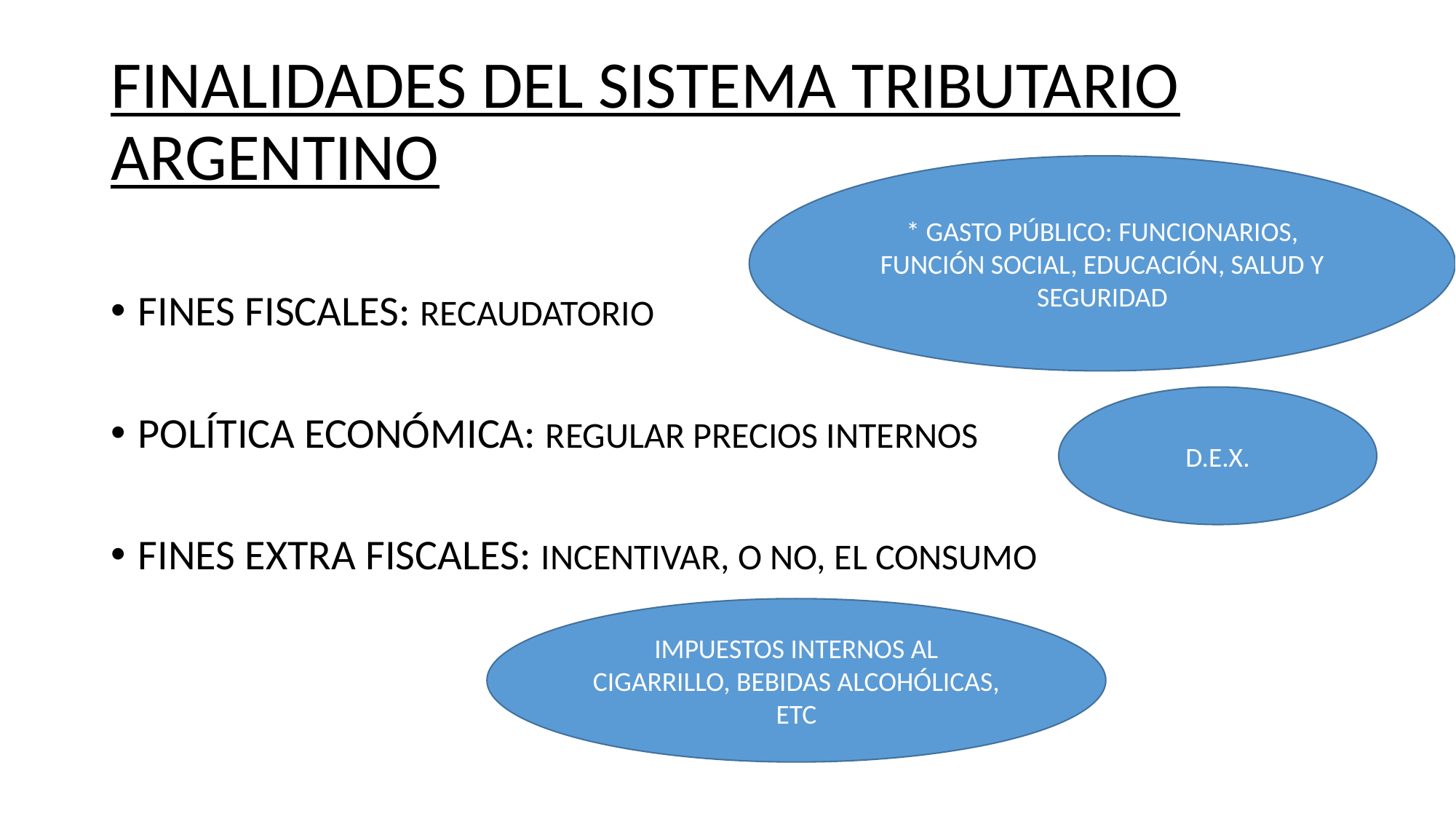

# FINALIDADES DEL SISTEMA TRIBUTARIO ARGENTINO
* GASTO PÚBLICO: FUNCIONARIOS, FUNCIÓN SOCIAL, EDUCACIÓN, SALUD Y SEGURIDAD

FINES FISCALES: RECAUDATORIO

POLÍTICA ECONÓMICA: REGULAR PRECIOS INTERNOS

FINES EXTRA FISCALES: INCENTIVAR, O NO, EL CONSUMO

D.E.X.
IMPUESTOS INTERNOS AL CIGARRILLO, BEBIDAS ALCOHÓLICAS, ETC